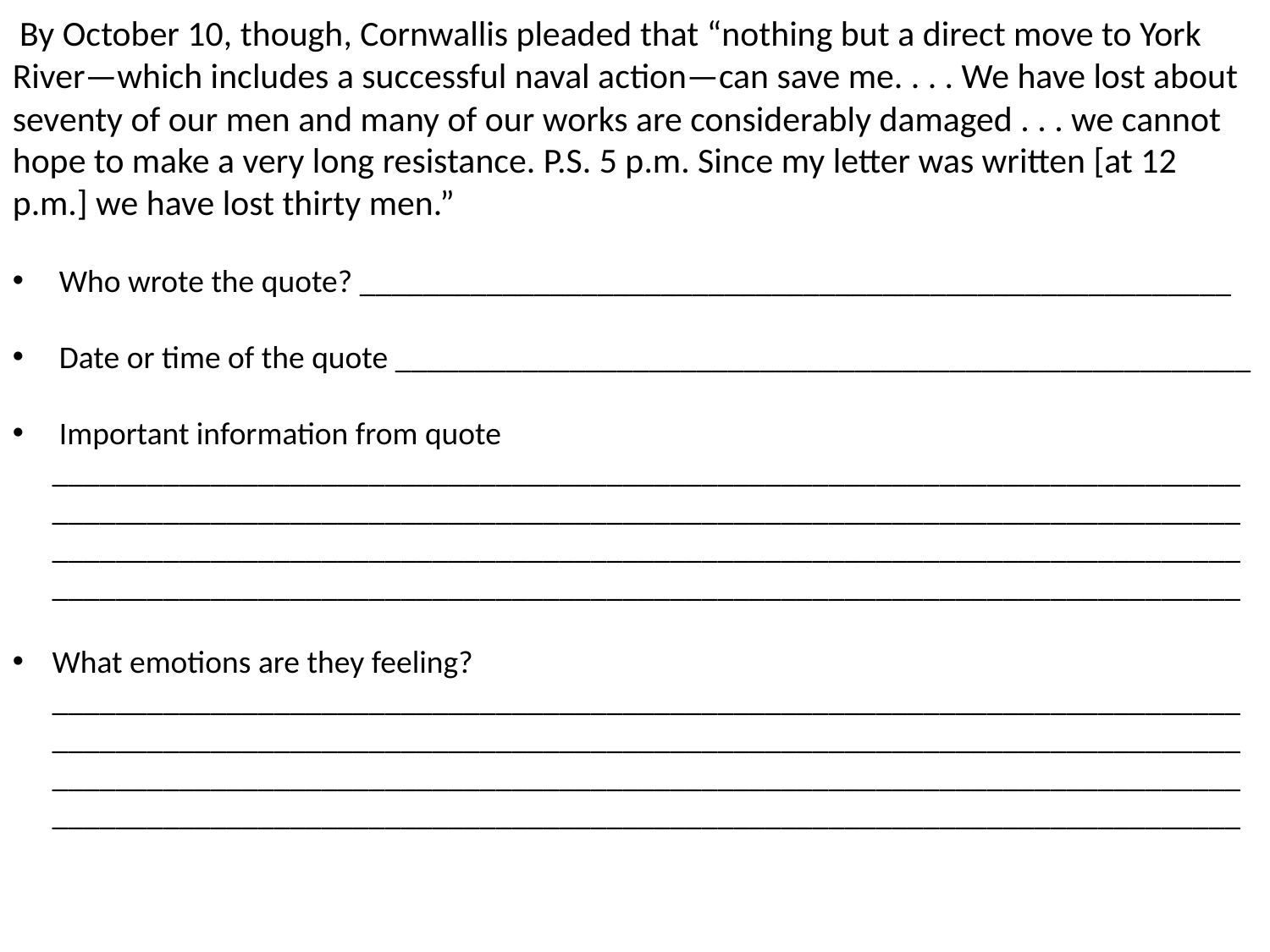

By October 10, though, Cornwallis pleaded that “nothing but a direct move to York River—which includes a successful naval action—can save me. . . . We have lost about seventy of our men and many of our works are considerably damaged . . . we cannot hope to make a very long resistance. P.S. 5 p.m. Since my letter was written [at 12 p.m.] we have lost thirty men.”

 Who wrote the quote? _______________________________________________________

 Date or time of the quote ______________________________________________________

 Important information from quote ____________________________________________________________________________________________________________________________________________________________________________________________________________________________________________________________________________________________________________

What emotions are they feeling? ____________________________________________________________________________________________________________________________________________________________________________________________________________________________________________________________________________________________________________